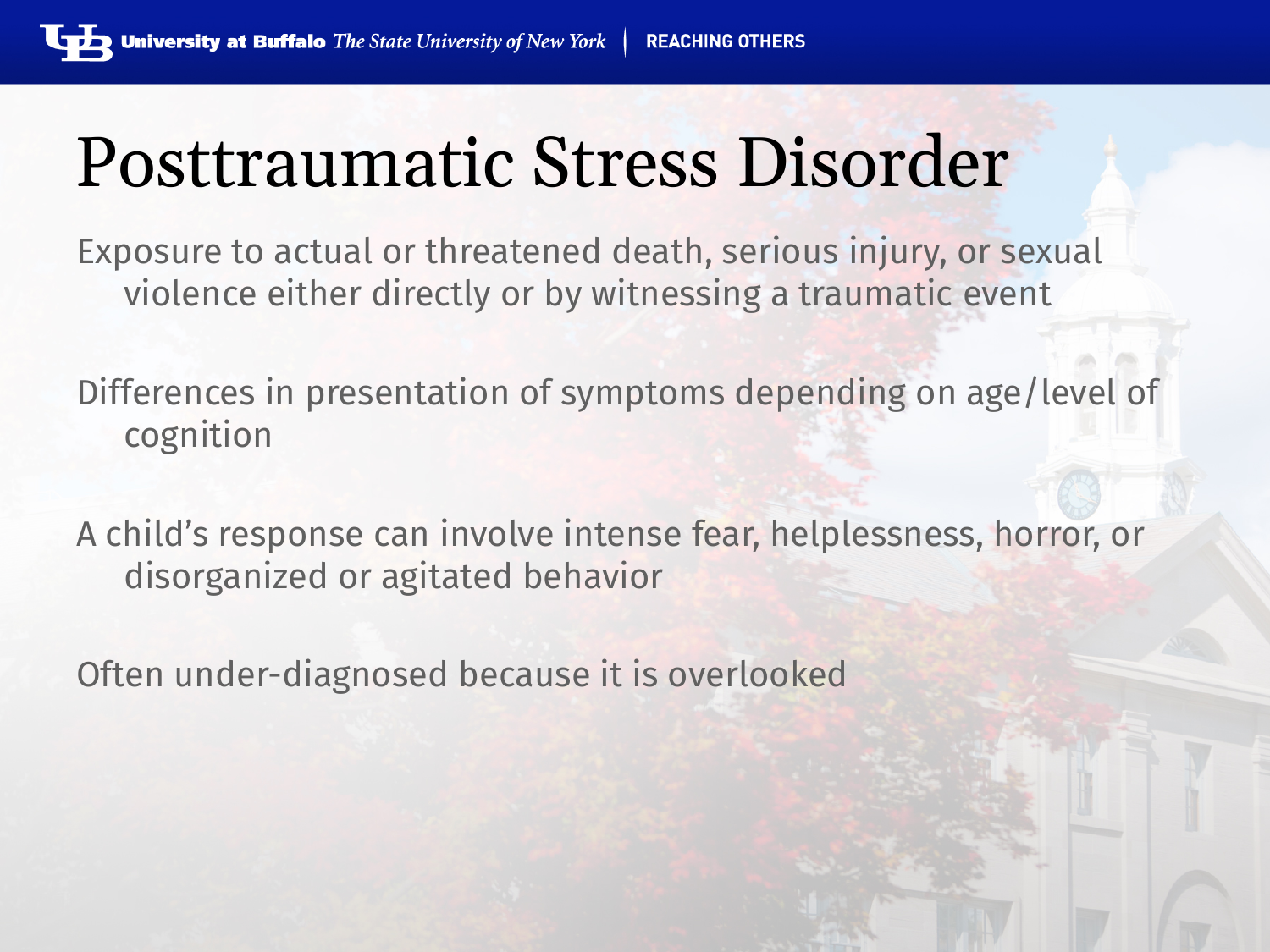

# Posttraumatic Stress Disorder
Exposure to actual or threatened death, serious injury, or sexual violence either directly or by witnessing a traumatic event

Differences in presentation of symptoms depending on age/level of cognition

A child’s response can involve intense fear, helplessness, horror, or disorganized or agitated behavior

Often under-diagnosed because it is overlooked